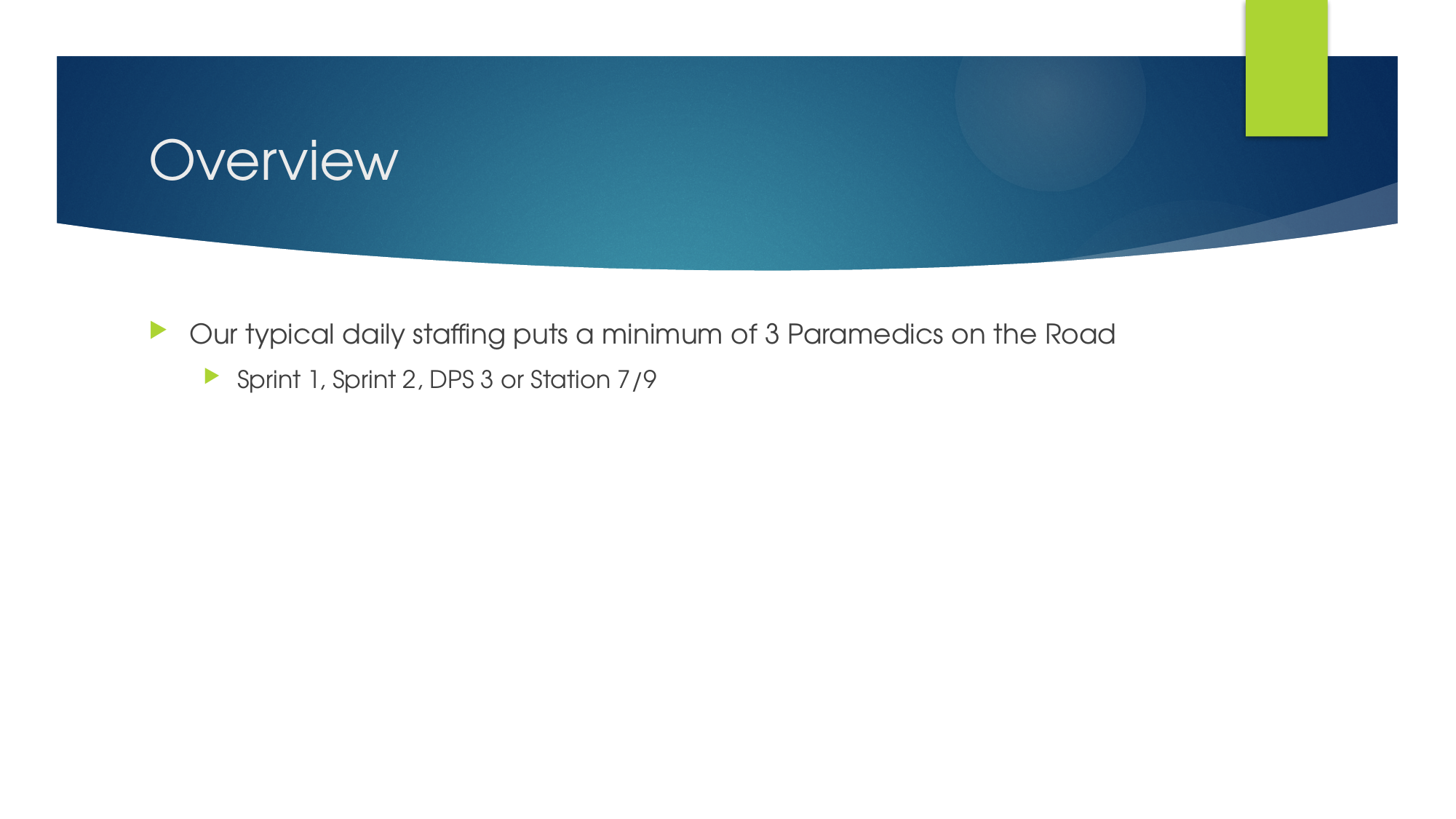

# Overview
Our typical daily staffing puts a minimum of 3 Paramedics on the Road
Sprint 1, Sprint 2, DPS 3 or Station 7/9